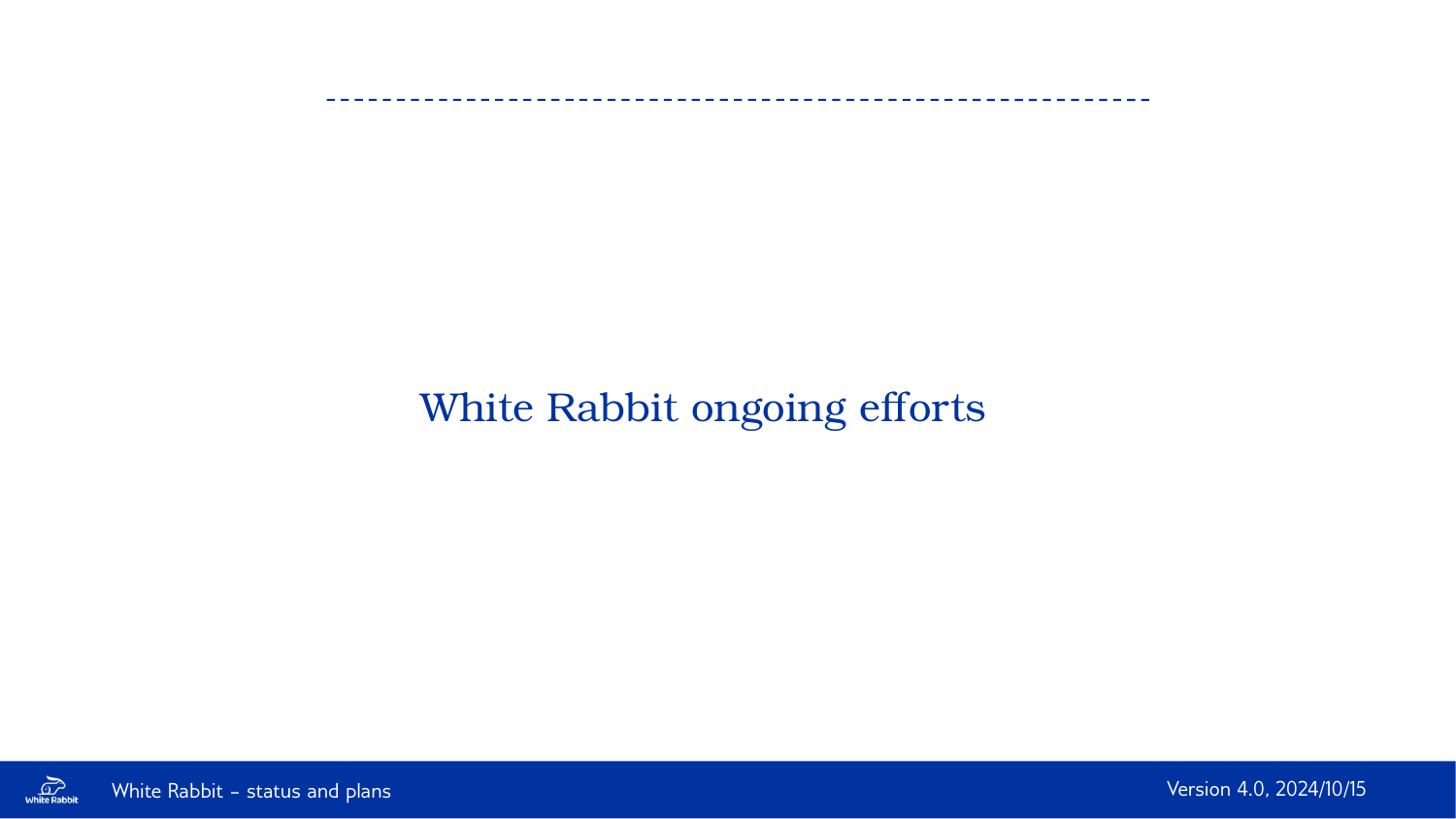

White Rabbit ongoing efforts
White Rabbit – status and plans